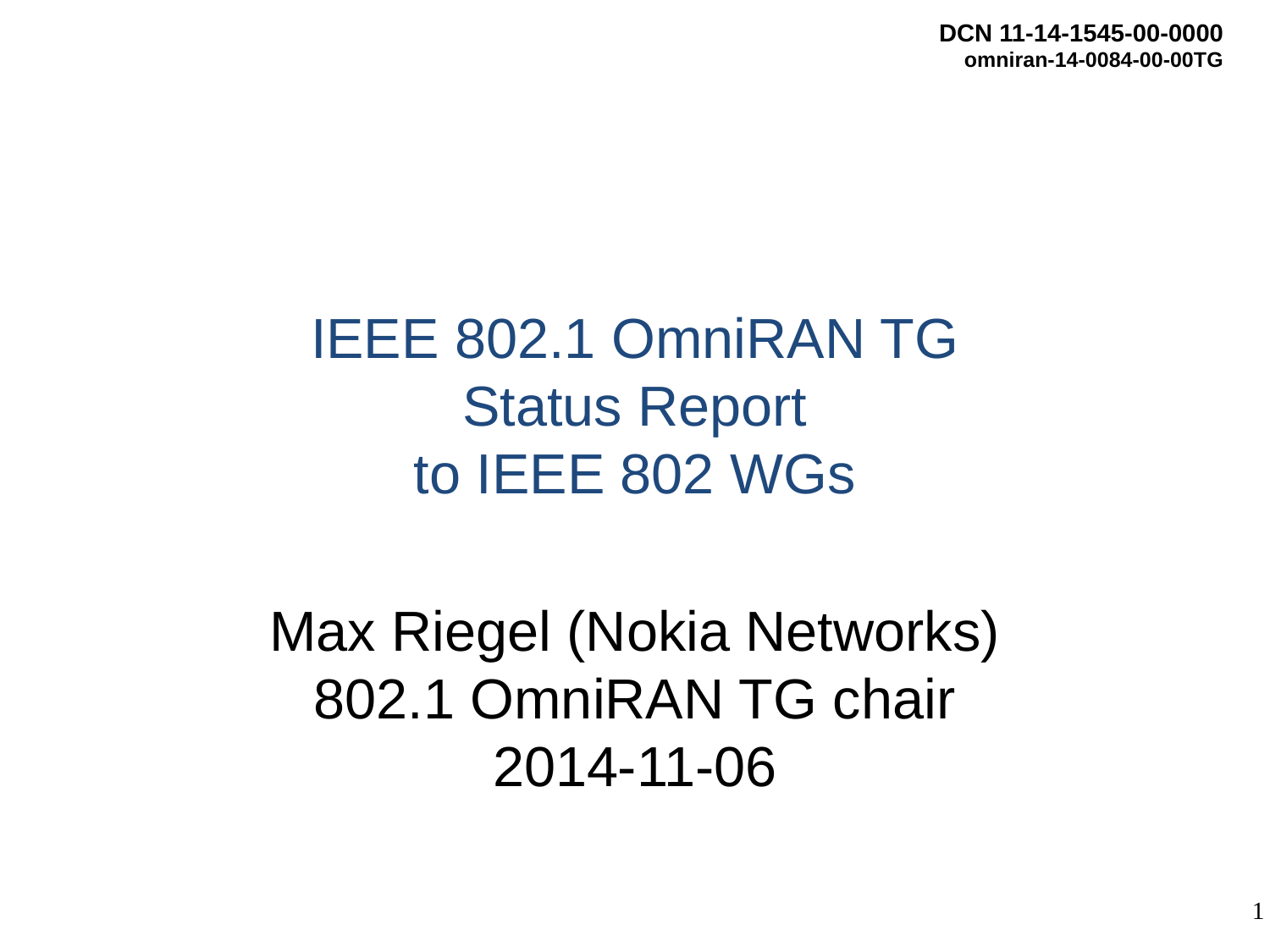

# IEEE 802.1 OmniRAN TG Status Report to IEEE 802 WGs
Max Riegel (Nokia Networks)
802.1 OmniRAN TG chair
2014-11-06